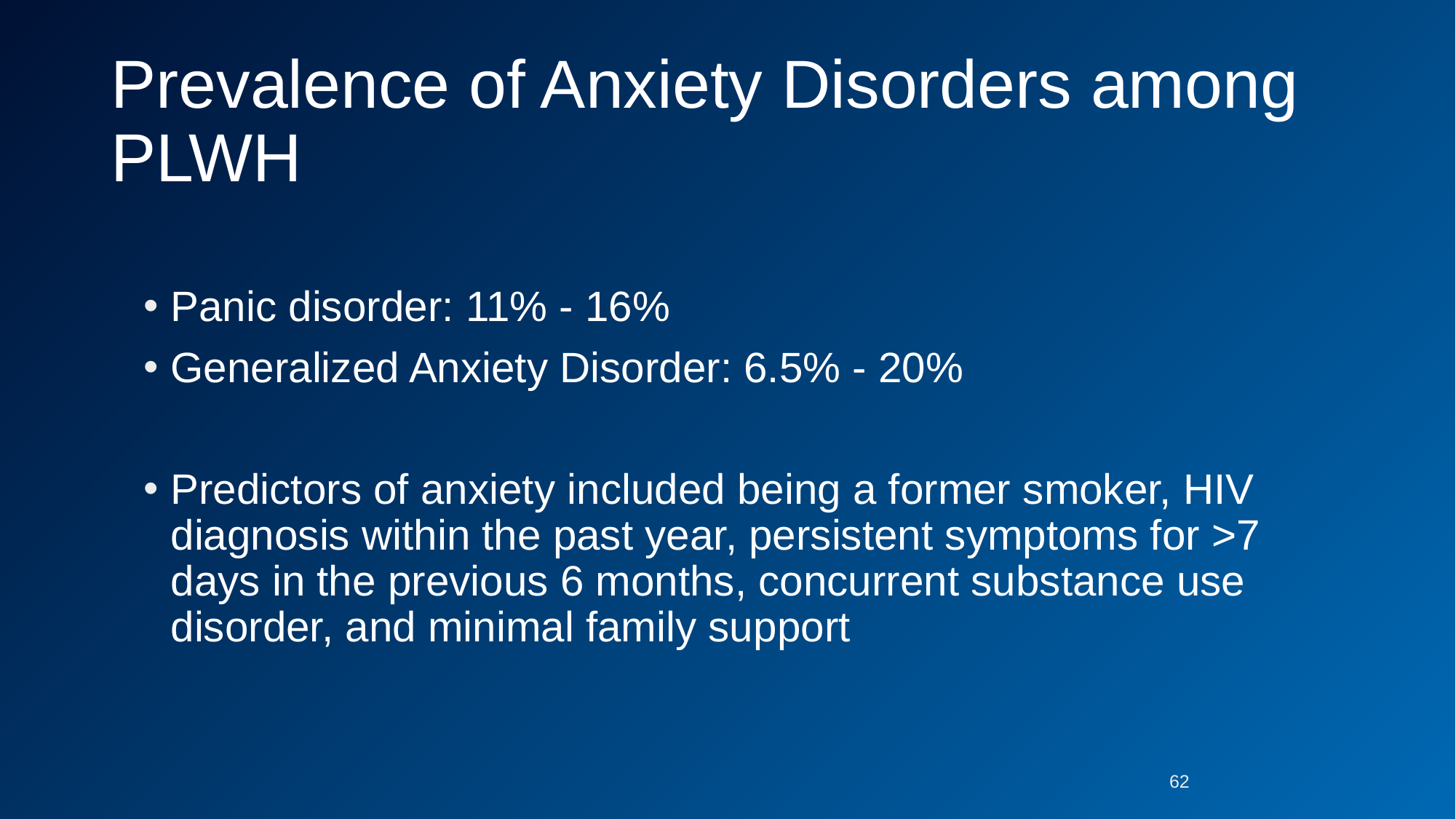

# Prevalence of Anxiety Disorders among PLWH
Panic disorder: 11% - 16%
Generalized Anxiety Disorder: 6.5% - 20%

Predictors of anxiety included being a former smoker, HIV diagnosis within the past year, persistent symptoms for >7 days in the previous 6 months, concurrent substance use disorder, and minimal family support

62